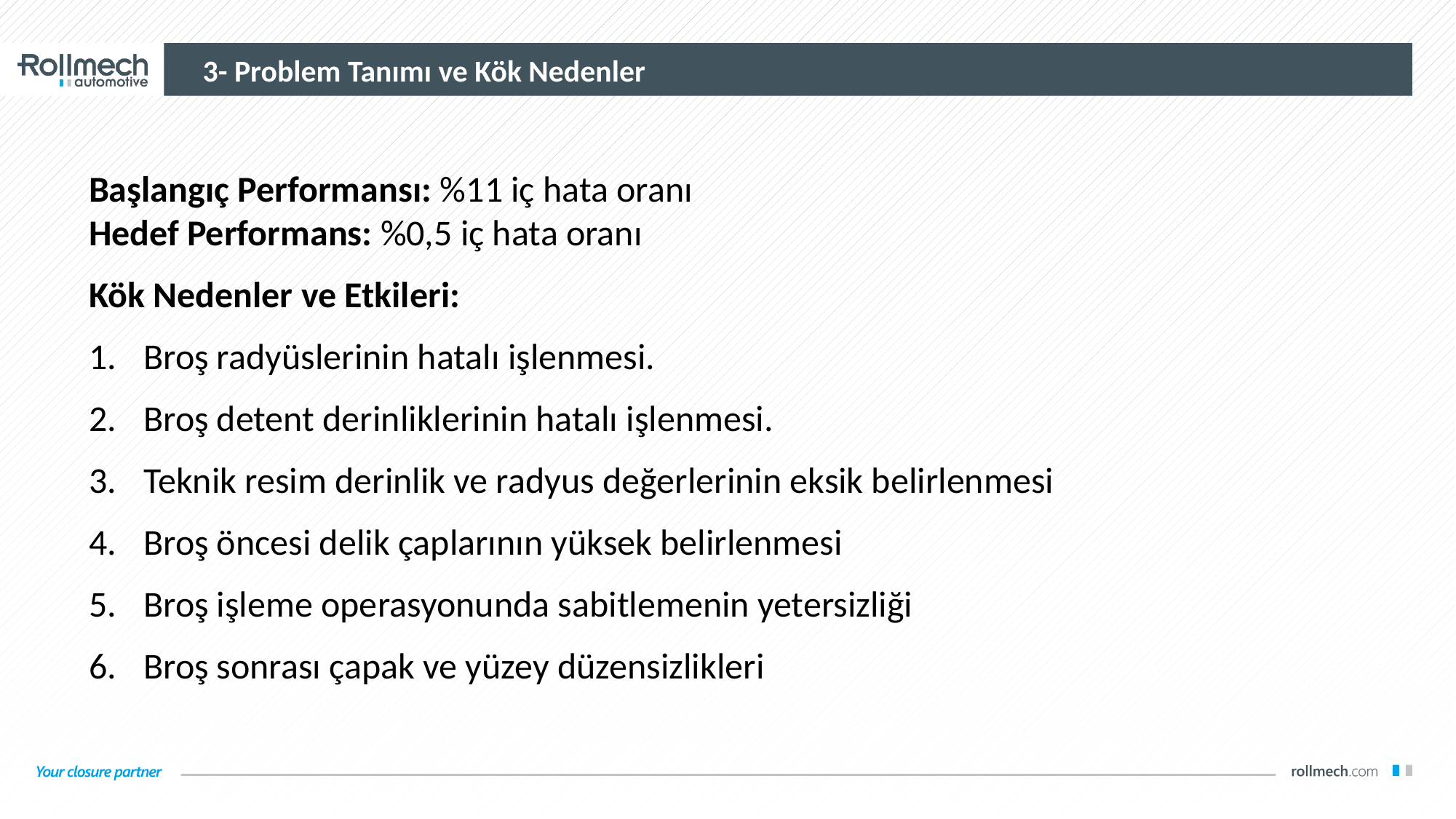

3- Problem Tanımı ve Kök Nedenler
Başlangıç Performansı: %11 iç hata oranı
Hedef Performans: %0,5 iç hata oranı
Kök Nedenler ve Etkileri:
Broş radyüslerinin hatalı işlenmesi.
Broş detent derinliklerinin hatalı işlenmesi.
Teknik resim derinlik ve radyus değerlerinin eksik belirlenmesi
Broş öncesi delik çaplarının yüksek belirlenmesi
Broş işleme operasyonunda sabitlemenin yetersizliği
Broş sonrası çapak ve yüzey düzensizlikleri